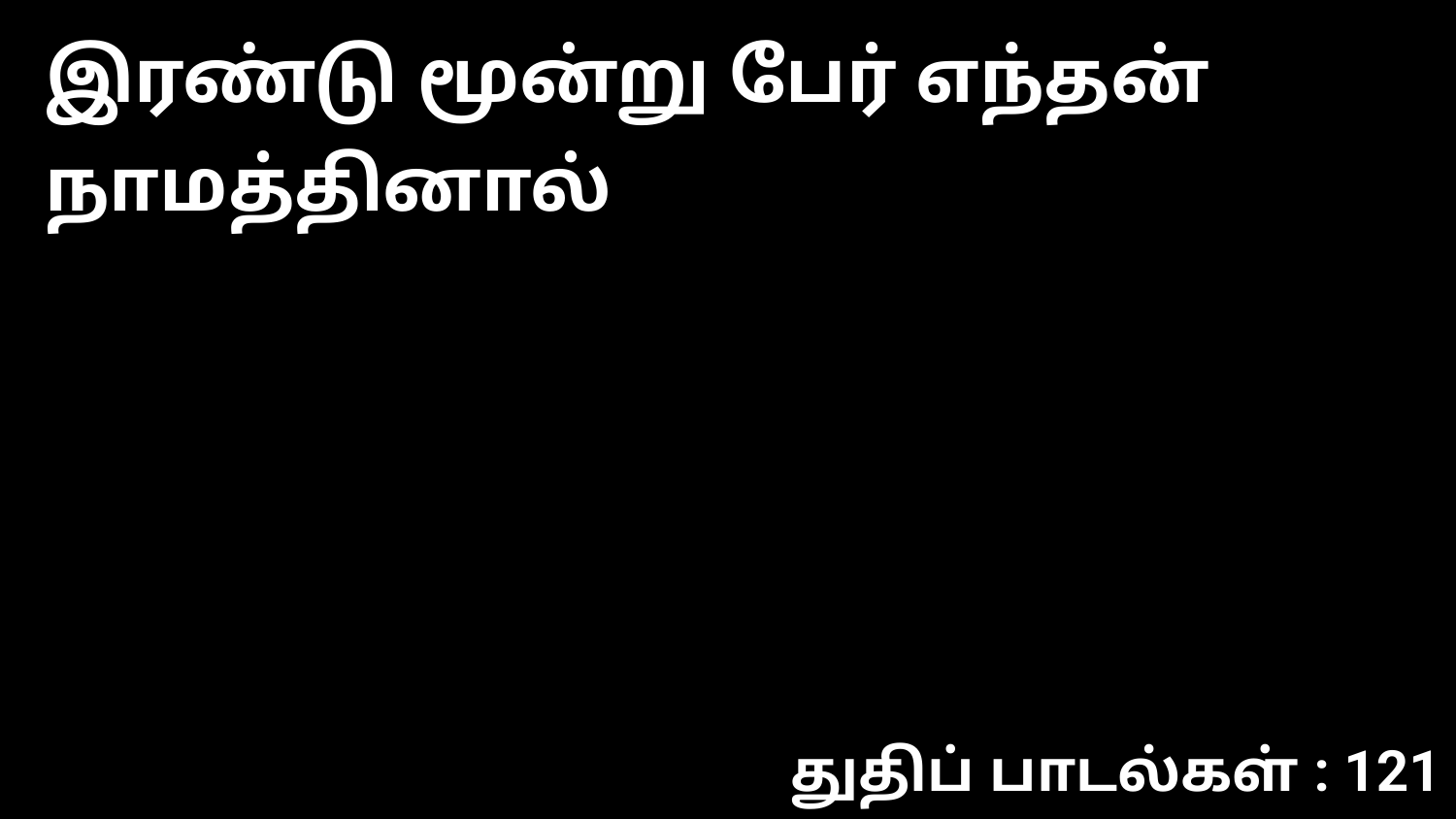

இரண்டு மூன்று பேர் எந்தன் நாமத்தினால்
துதிப் பாடல்கள் : 121